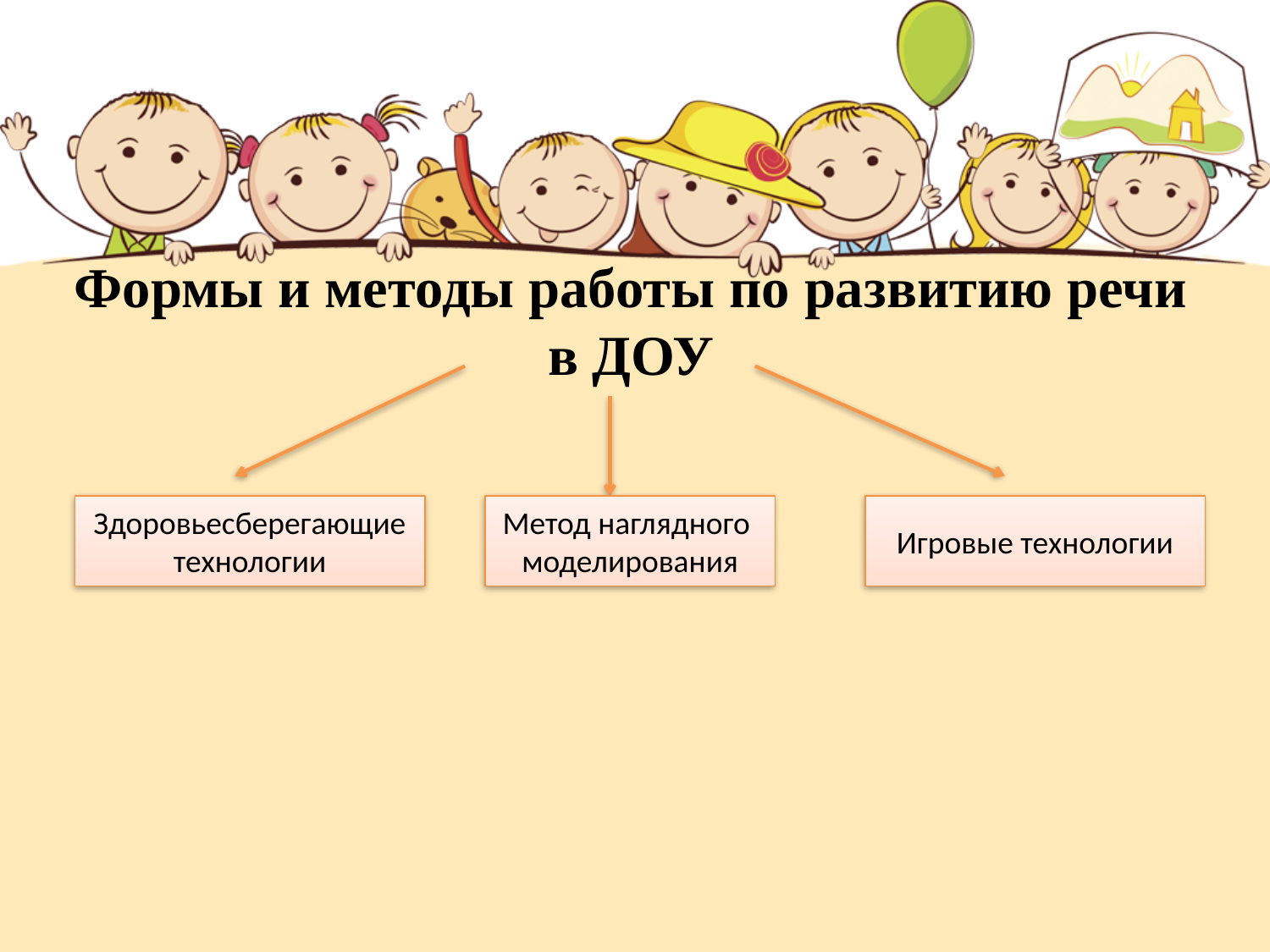

# Формы и методы работы по развитию речи в ДОУ
Здоровьесберегающие технологии
Метод наглядного
моделирования
Игровые технологии